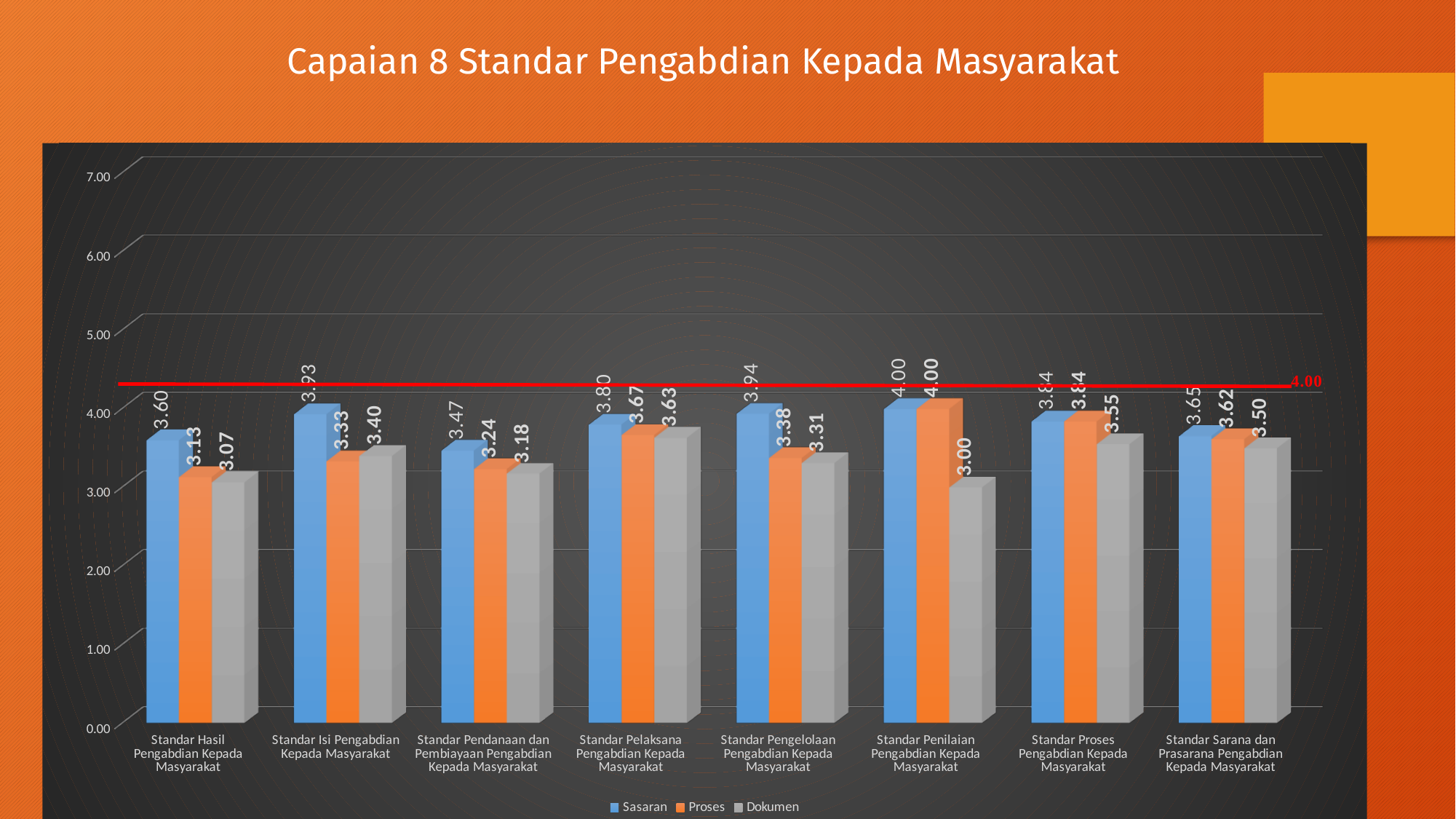

Capaian 8 Standar Pengabdian Kepada Masyarakat

[unsupported chart]